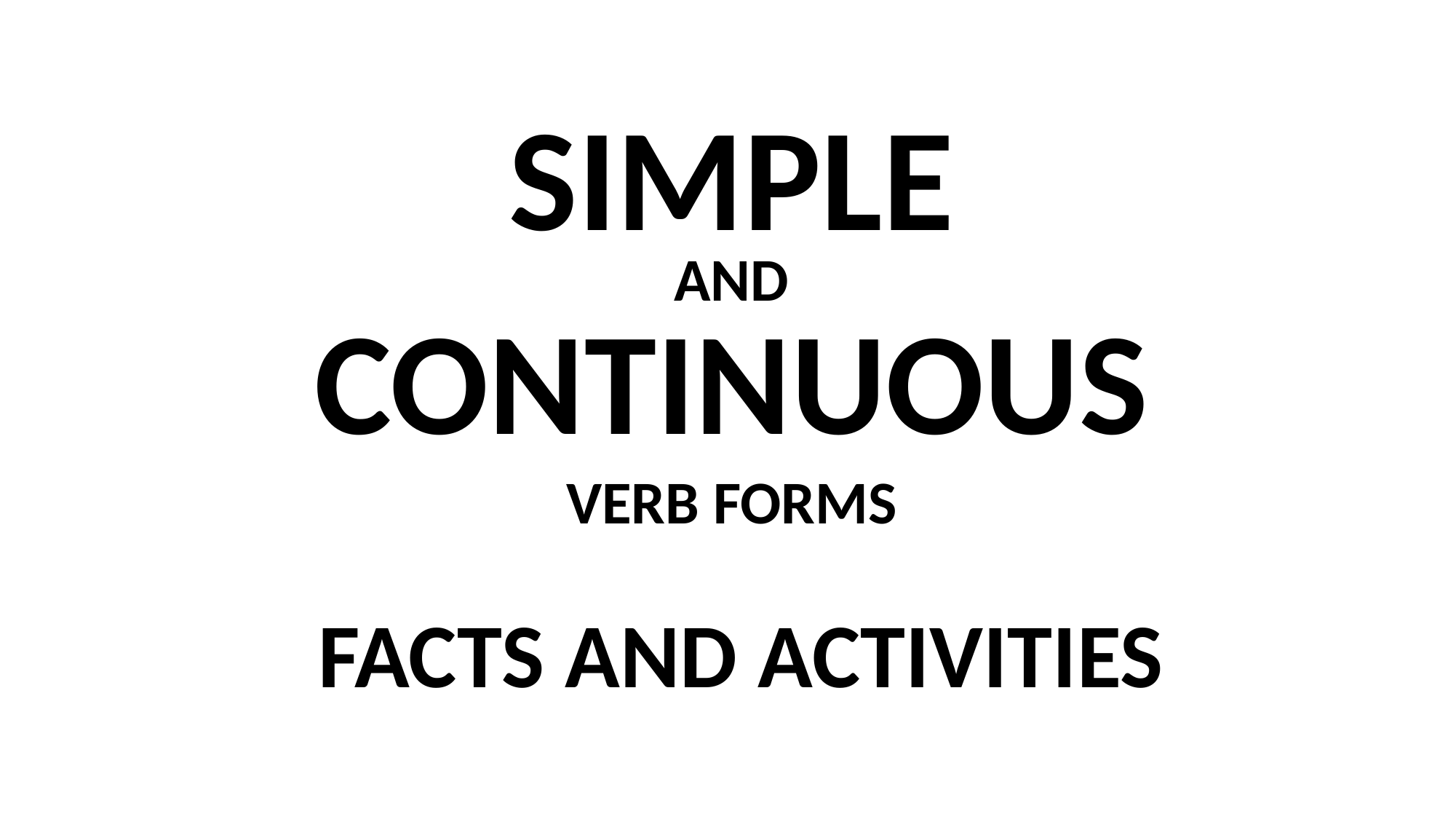

SIMPLE

CONTINUOUS
VERB FORMS
AND
FACTS AND ACTIVITIES